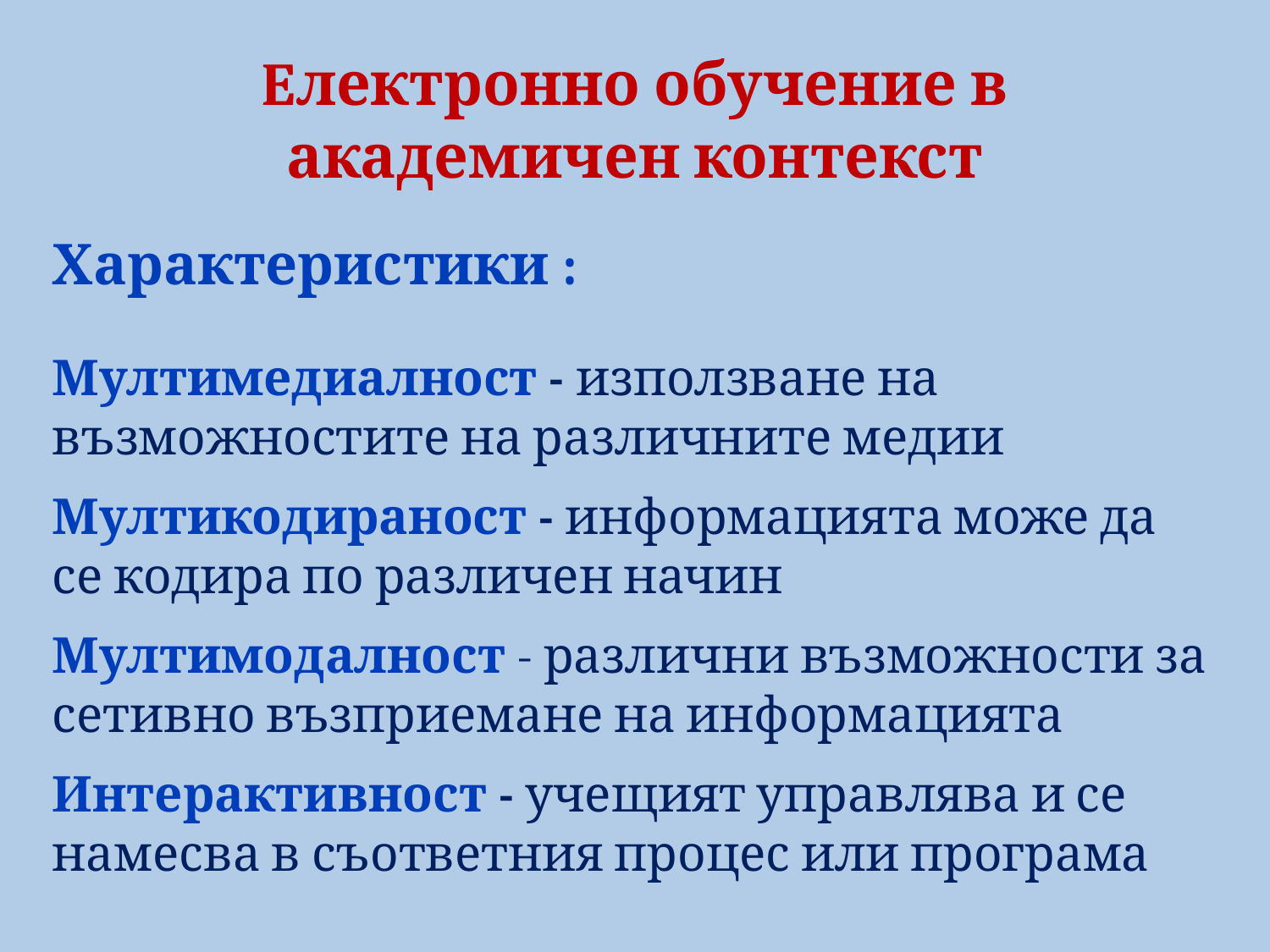

# Eлектронно обучение в академичен контекст
Характеристики :

Мултимедиалност - използване на възможностите на различните медии
Мултикодираност - информацията може да се кодира по различен начин
Мултимодалност - различни възможности за сетивно възприемане на информацията
Интерактивност - учещият управлява и се намесва в съответния процес или програма